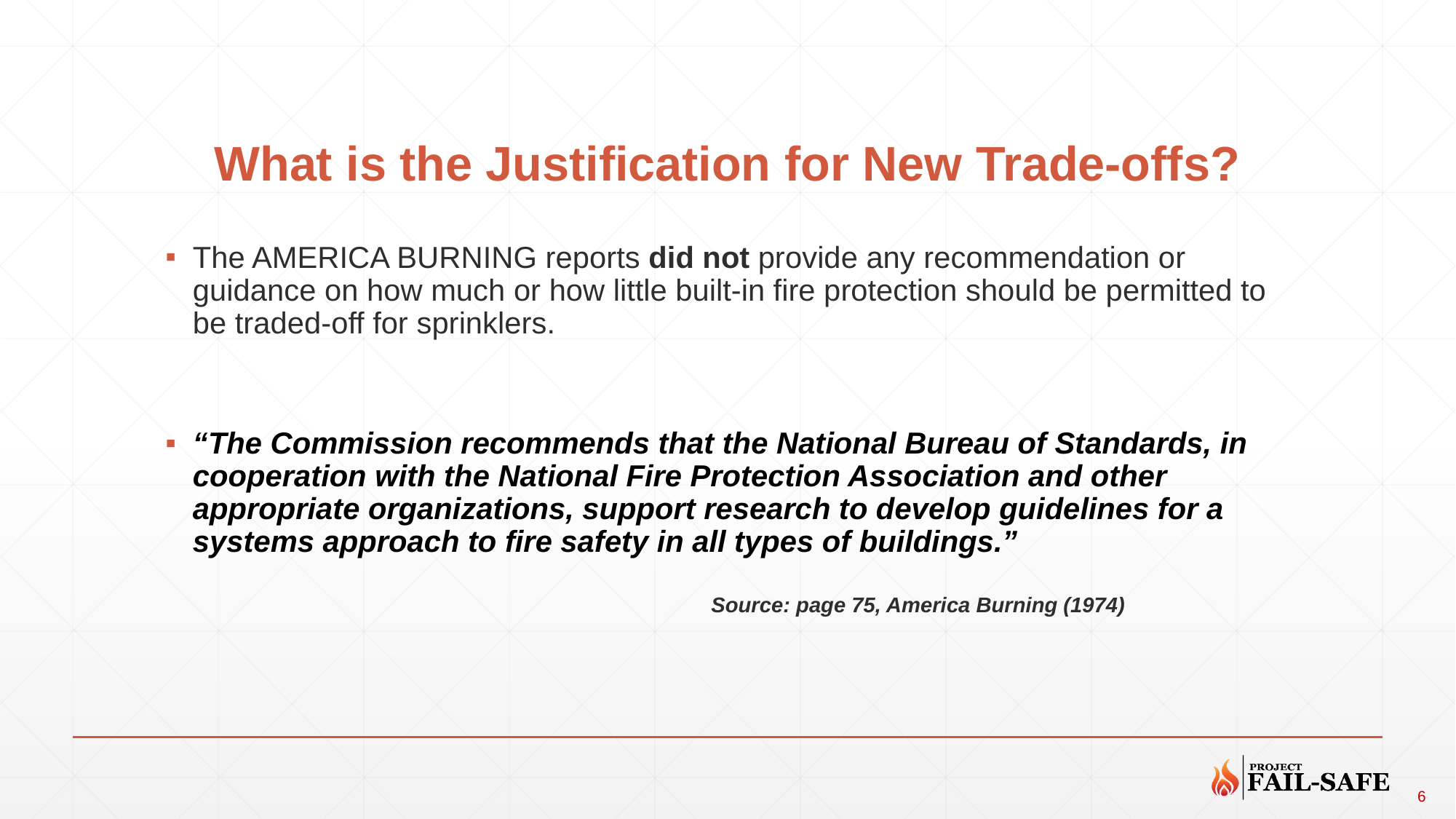

# What is the Justification for New Trade-offs?
The AMERICA BURNING reports did not provide any recommendation or guidance on how much or how little built-in fire protection should be permitted to be traded-off for sprinklers.

“The Commission recommends that the National Bureau of Standards, in cooperation with the National Fire Protection Association and other appropriate organizations, support research to develop guidelines for a systems approach to fire safety in all types of buildings.”
					Source: page 75, America Burning (1974)
6